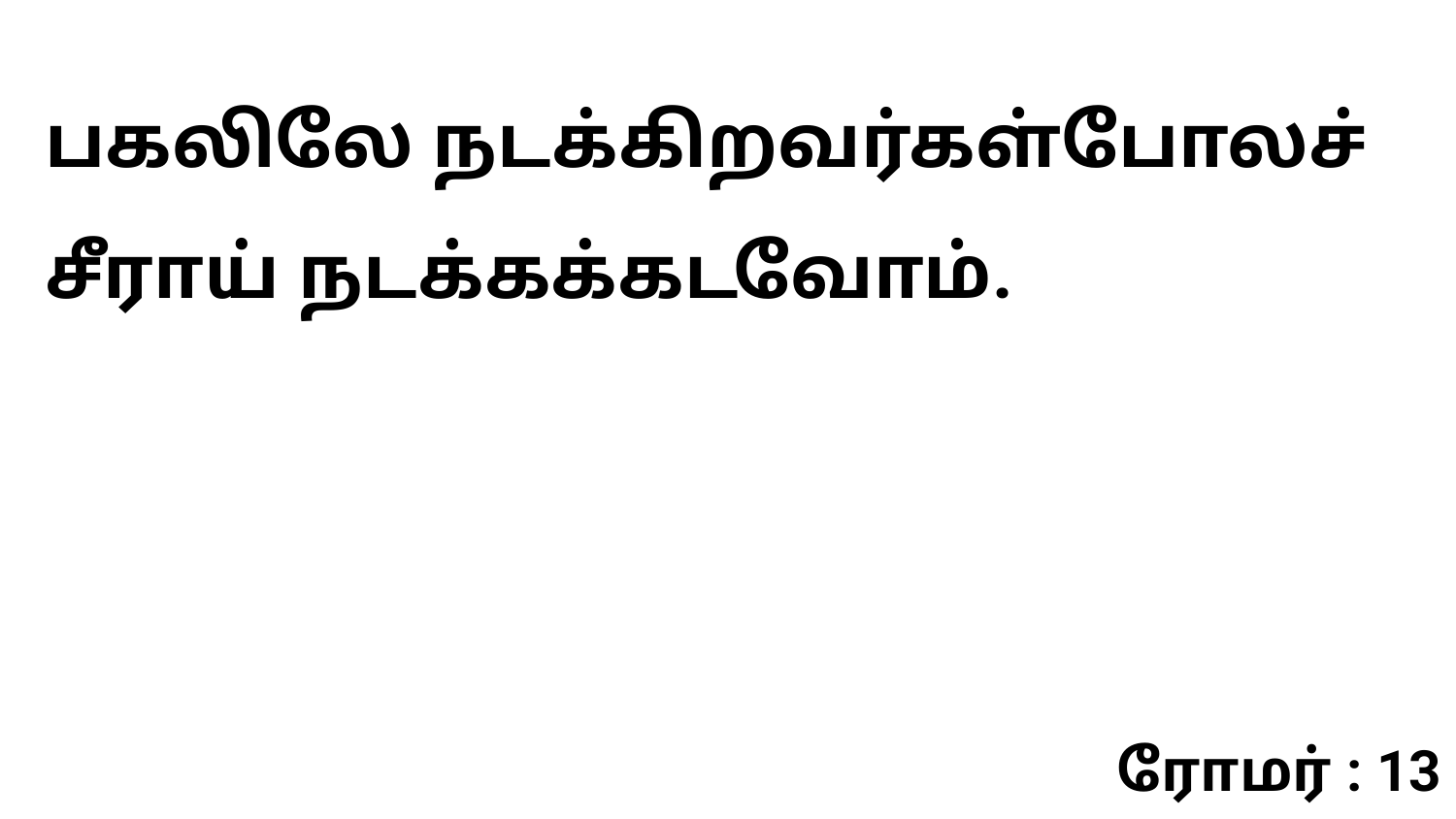

பகலிலே நடக்கிறவர்கள்போலச் சீராய் நடக்கக்கடவோம்.
ரோமர் : 13